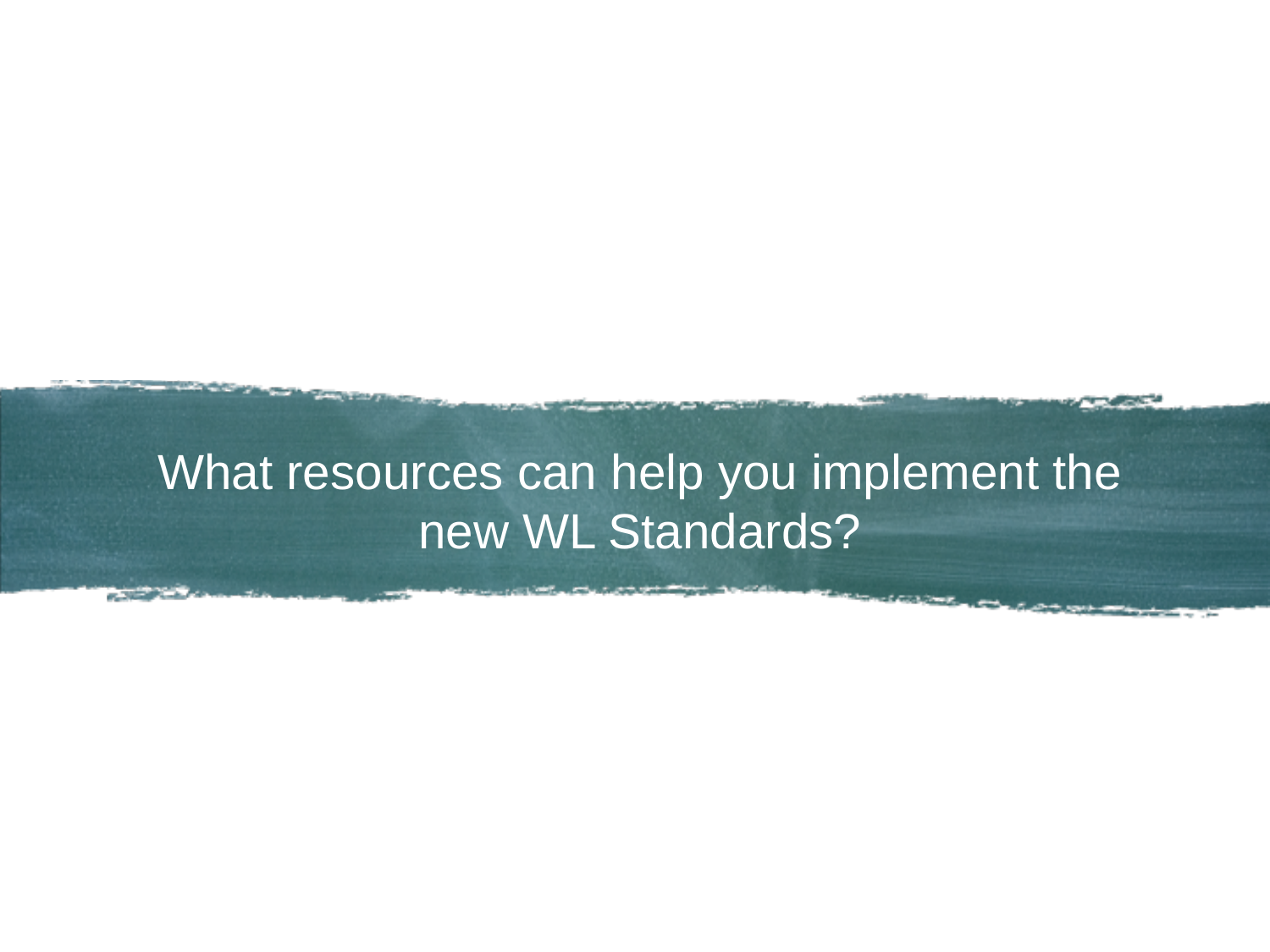

What resources can help you implement the new WL Standards?